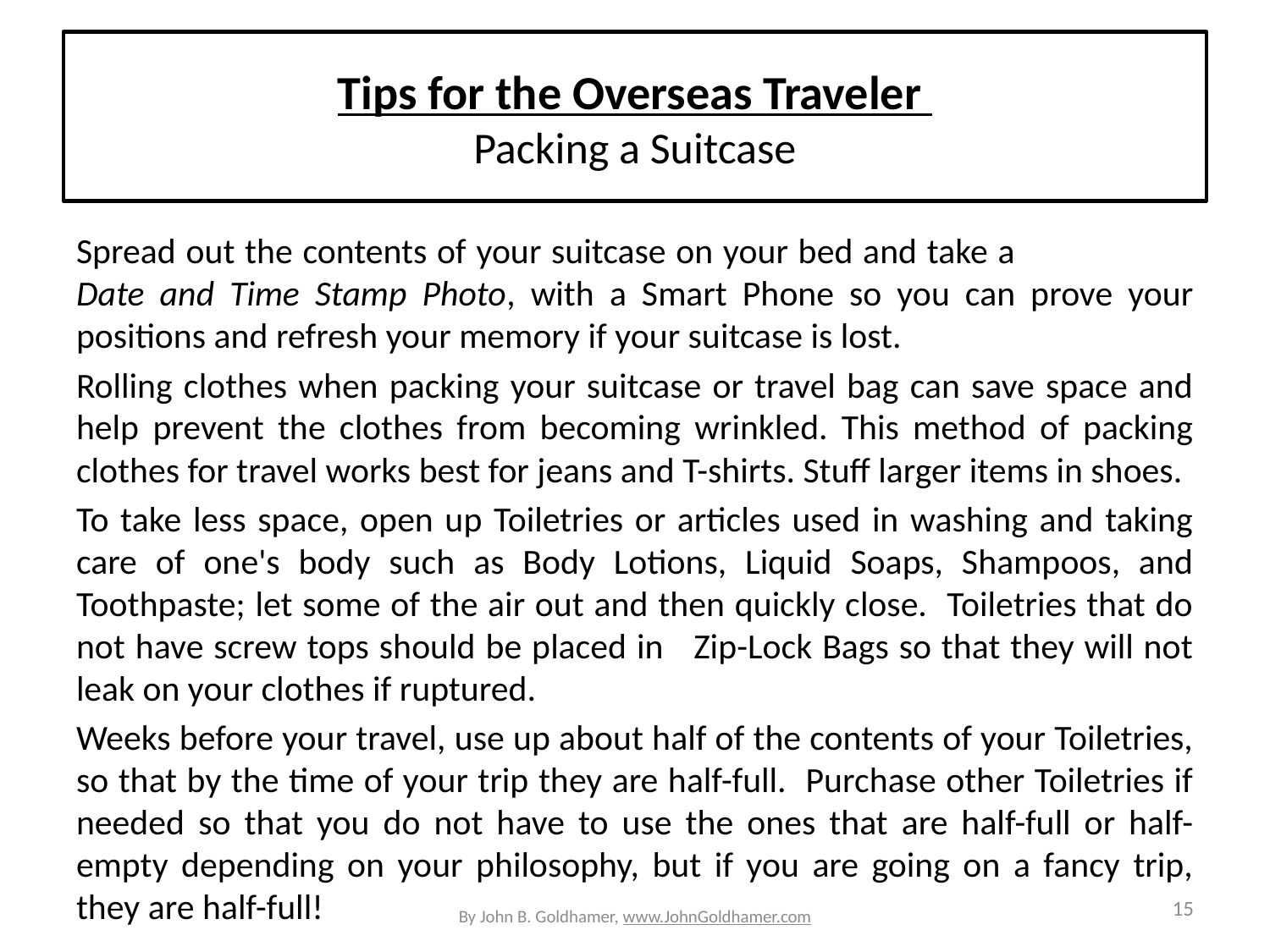

# Tips for the Overseas Traveler Packing a Suitcase
Spread out the contents of your suitcase on your bed and take a                   Date and Time Stamp Photo, with a Smart Phone so you can prove your positions and refresh your memory if your suitcase is lost.
Rolling clothes when packing your suitcase or travel bag can save space and help prevent the clothes from becoming wrinkled. This method of packing clothes for travel works best for jeans and T-shirts. Stuff larger items in shoes.
To take less space, open up Toiletries or articles used in washing and taking care of one's body such as Body Lotions, Liquid Soaps, Shampoos, and Toothpaste; let some of the air out and then quickly close.  Toiletries that do not have screw tops should be placed in   Zip-Lock Bags so that they will not leak on your clothes if ruptured.
Weeks before your travel, use up about half of the contents of your Toiletries, so that by the time of your trip they are half-full.  Purchase other Toiletries if needed so that you do not have to use the ones that are half-full or half-empty depending on your philosophy, but if you are going on a fancy trip, they are half-full!
By John B. Goldhamer, www.JohnGoldhamer.com
15